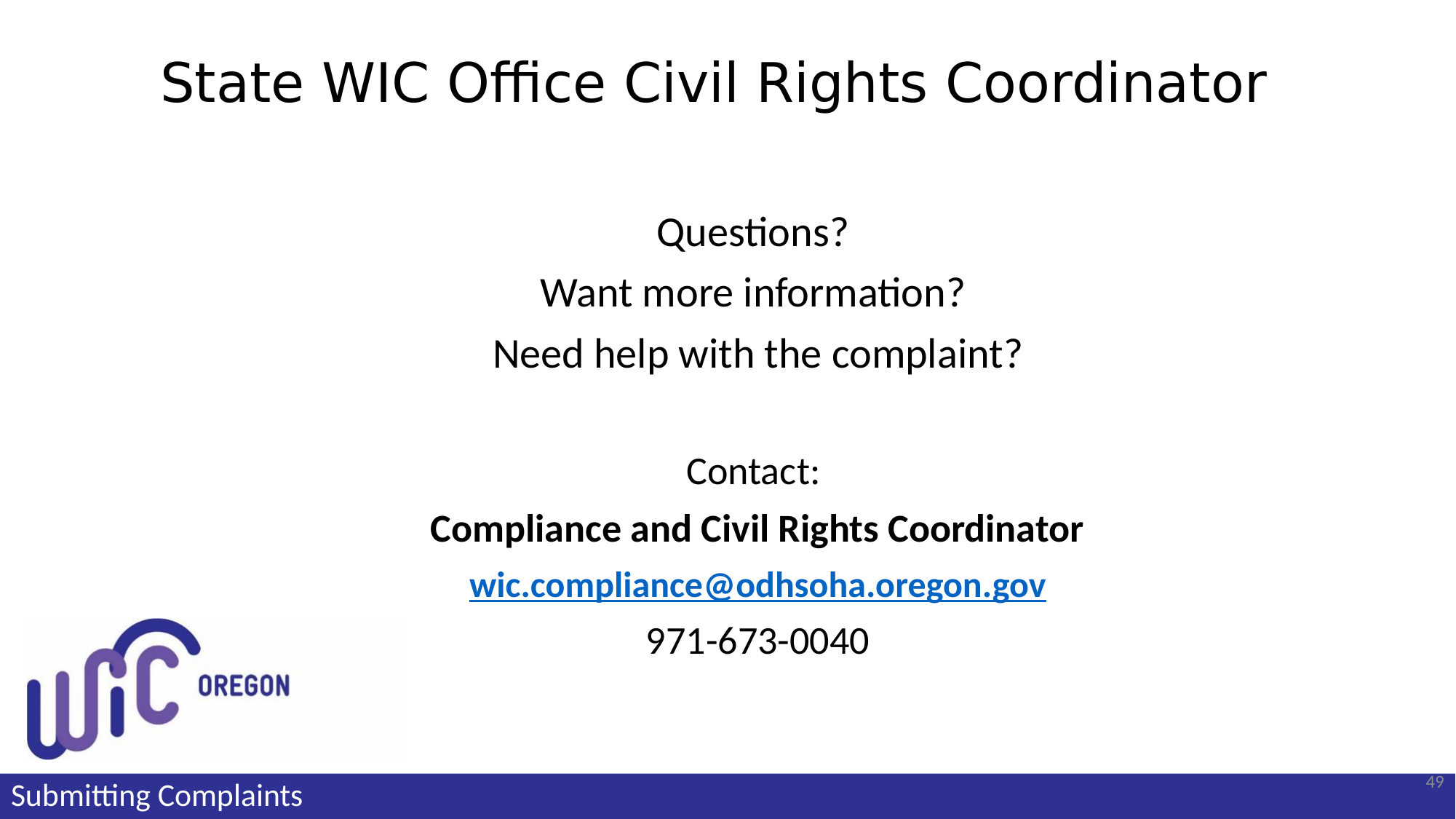

State WIC Office Civil Rights Coordinator
Questions?
Want more information?
Need help with the complaint?

Contact:
Compliance and Civil Rights Coordinator
wic.compliance@odhsoha.oregon.gov
971-673-0040
49
Submitting Complaints